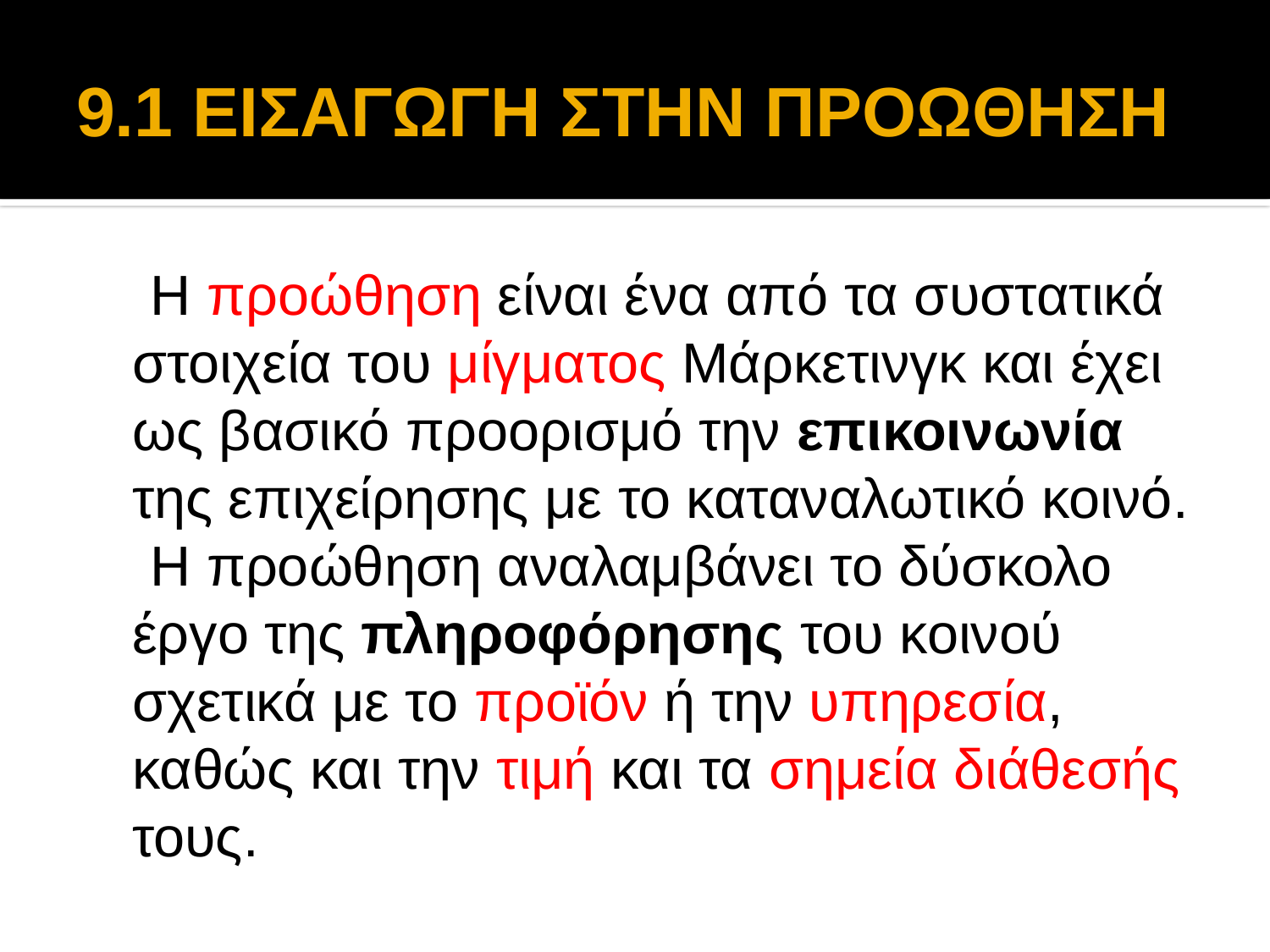

# 9.1 ΕΙΣΑΓΩΓΗ ΣΤΗΝ ΠΡΟΩΘΗΣΗ
    Η προώθηση είναι ένα από τα συστατικά στοιχεία του μίγματος Μάρκετινγκ και έχει ως βασικό προορισμό την επικοινωνία της επιχείρησης με το καταναλωτικό κοινό.
    Η προώθηση αναλαμβάνει το δύσκολο έργο της πληροφόρησης του κοινού σχετικά με το προϊόν ή την υπηρεσία, καθώς και την τιμή και τα σημεία διάθεσής τους.